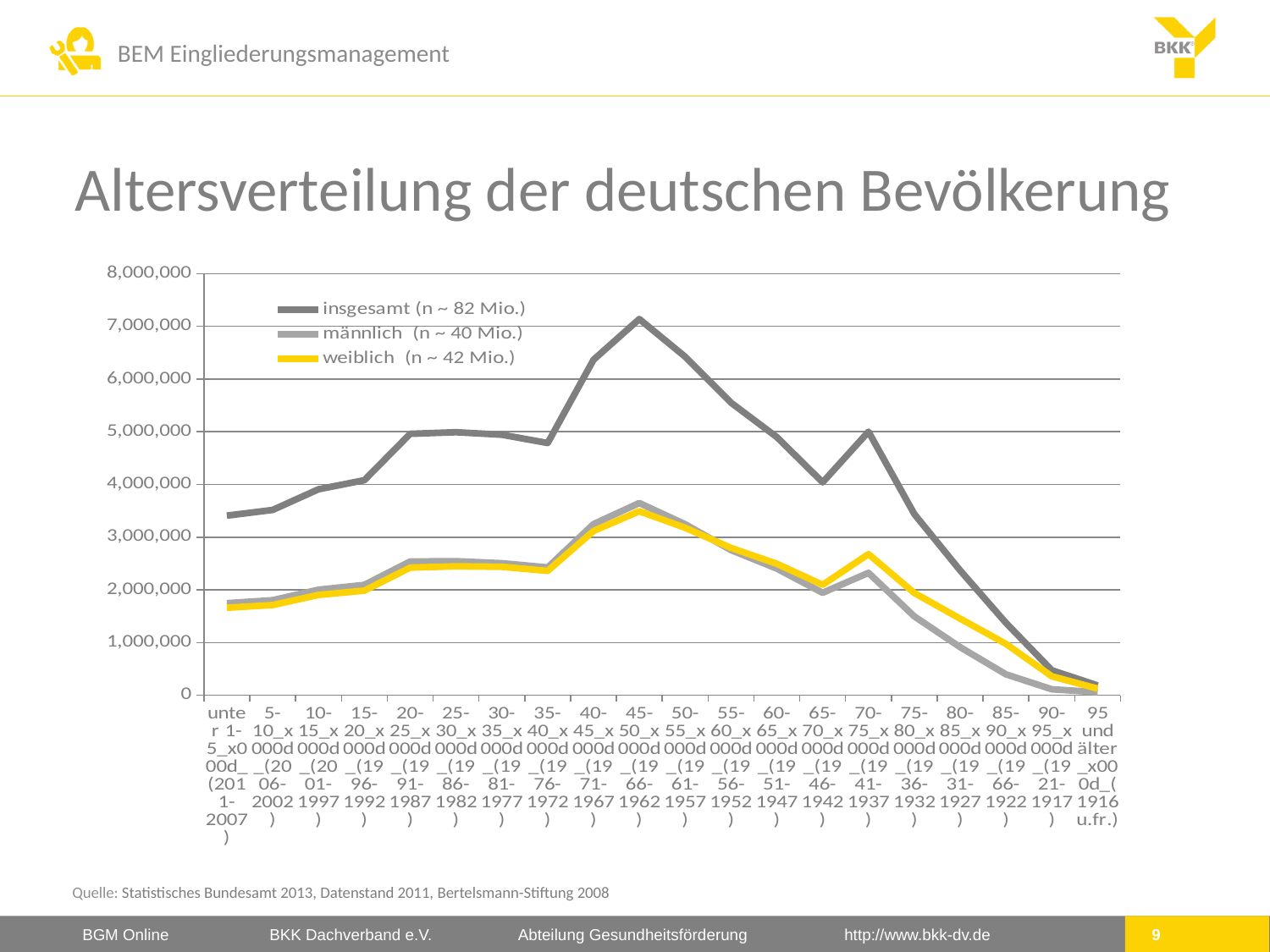

# Altersverteilung der deutschen Bevölkerung

### Chart

| Category | insgesamt (n ~ 82 Mio.) | männlich  (n ~ 40 Mio.) | weiblich  (n ~ 42 Mio.) |
|---|---|---|---|
| unter 1-5_x000d_(2011-2007) | 3408762.0 | 1747657.0 | 1661105.0 |
| 5-10_x000d_(2006-2002) | 3515789.0 | 1803899.0 | 1711890.0 |
| 10-15_x000d_(2001-1997) | 3907537.0 | 2004013.0 | 1903524.0 |
| 15-20_x000d_(1996-1992) | 4080462.0 | 2094790.0 | 1985672.0 |
| 20-25_x000d_(1991-1987) | 4959920.0 | 2537958.0 | 2421962.0 |
| 25-30_x000d_(1986-1982) | 4990602.0 | 2543493.0 | 2447109.0 |
| 30-35_x000d_(1981-1977) | 4942914.0 | 2505090.0 | 2437824.0 |
| 35-40_x000d_(1976-1972) | 4785171.0 | 2425249.0 | 2359922.0 |
| 40-45_x000d_(1971-1967) | 6363154.0 | 3247053.0 | 3116101.0 |
| 45-50_x000d_(1966-1962) | 7137634.0 | 3646794.0 | 3490840.0 |
| 50-55_x000d_(1961-1957) | 6422953.0 | 3244803.0 | 3178150.0 |
| 55-60_x000d_(1956-1952) | 5550054.0 | 2754763.0 | 2795291.0 |
| 60-65_x000d_(1951-1947) | 4898241.0 | 2403404.0 | 2494837.0 |
| 65-70_x000d_(1946-1942) | 4039543.0 | 1943797.0 | 2095746.0 |
| 70-75_x000d_(1941-1937) | 5001255.0 | 2322171.0 | 2679084.0 |
| 75-80_x000d_(1936-1932) | 3438528.0 | 1497504.0 | 1941024.0 |
| 80-85_x000d_(1931-1927) | 2367684.0 | 913112.0 | 1454572.0 |
| 85-90_x000d_(1966-1922) | 1372711.0 | 398013.0 | 974698.0 |
| 90-95_x000d_(1921-1917) | 474751.0 | 113988.0 | 360763.0 |
| 95 und älter_x000d_(1916 u.fr.) | 186078.0 | 59112.0 | 126966.0 |
Quelle: Statistisches Bundesamt 2013, Datenstand 2011, Bertelsmann-Stiftung 2008